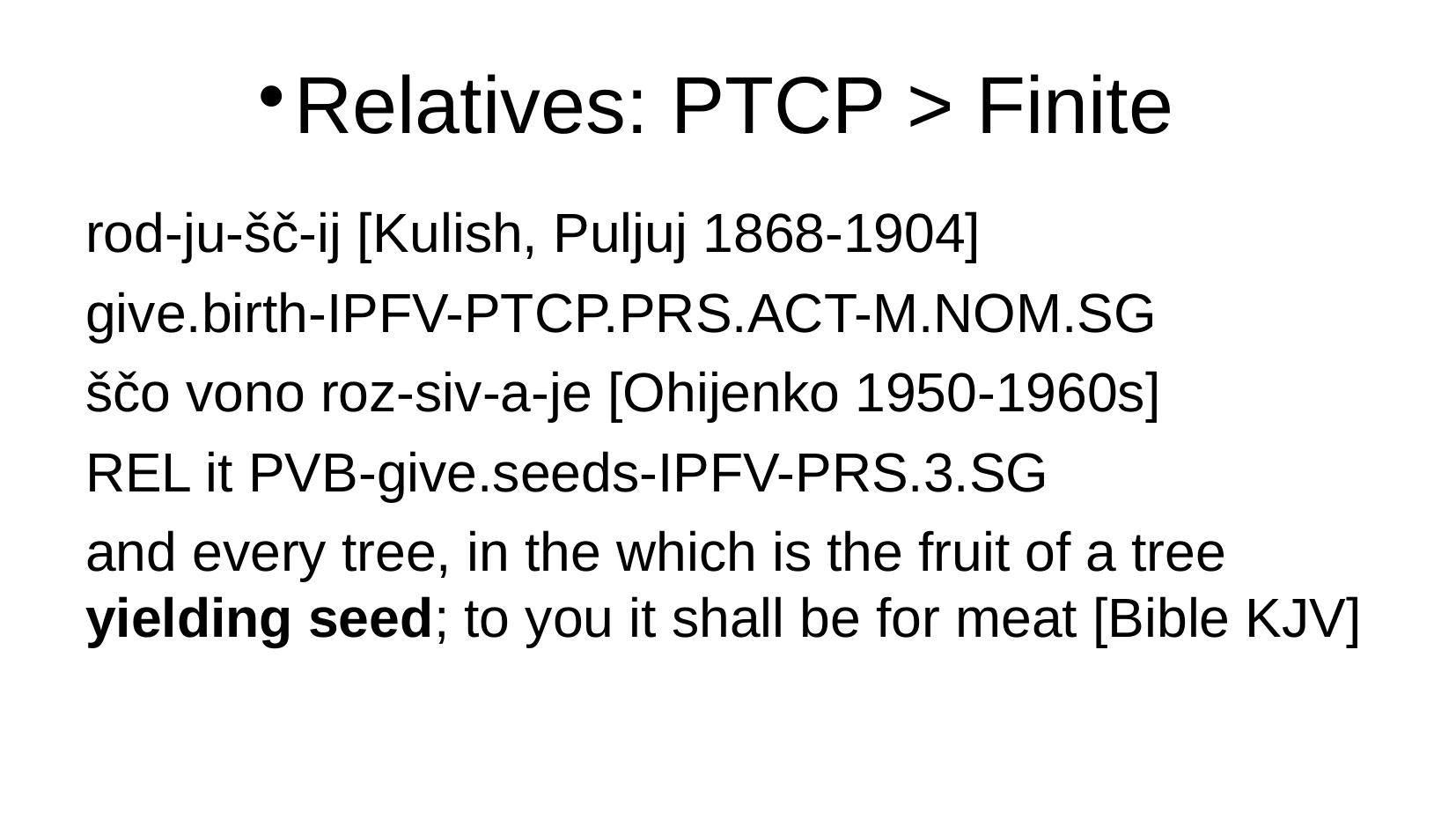

Relatives: PTCP > Finite
rod-ju-šč-ij [Kulish, Puljuj 1868-1904]
give.birth-IPFV-PTCP.PRS.ACT-M.NOM.SG
ščo vono roz-siv-a-je [Ohijenko 1950-1960s]
REL it PVB-give.seeds-IPFV-PRS.3.SG
and every tree, in the which is the fruit of a tree yielding seed; to you it shall be for meat [Bible KJV]